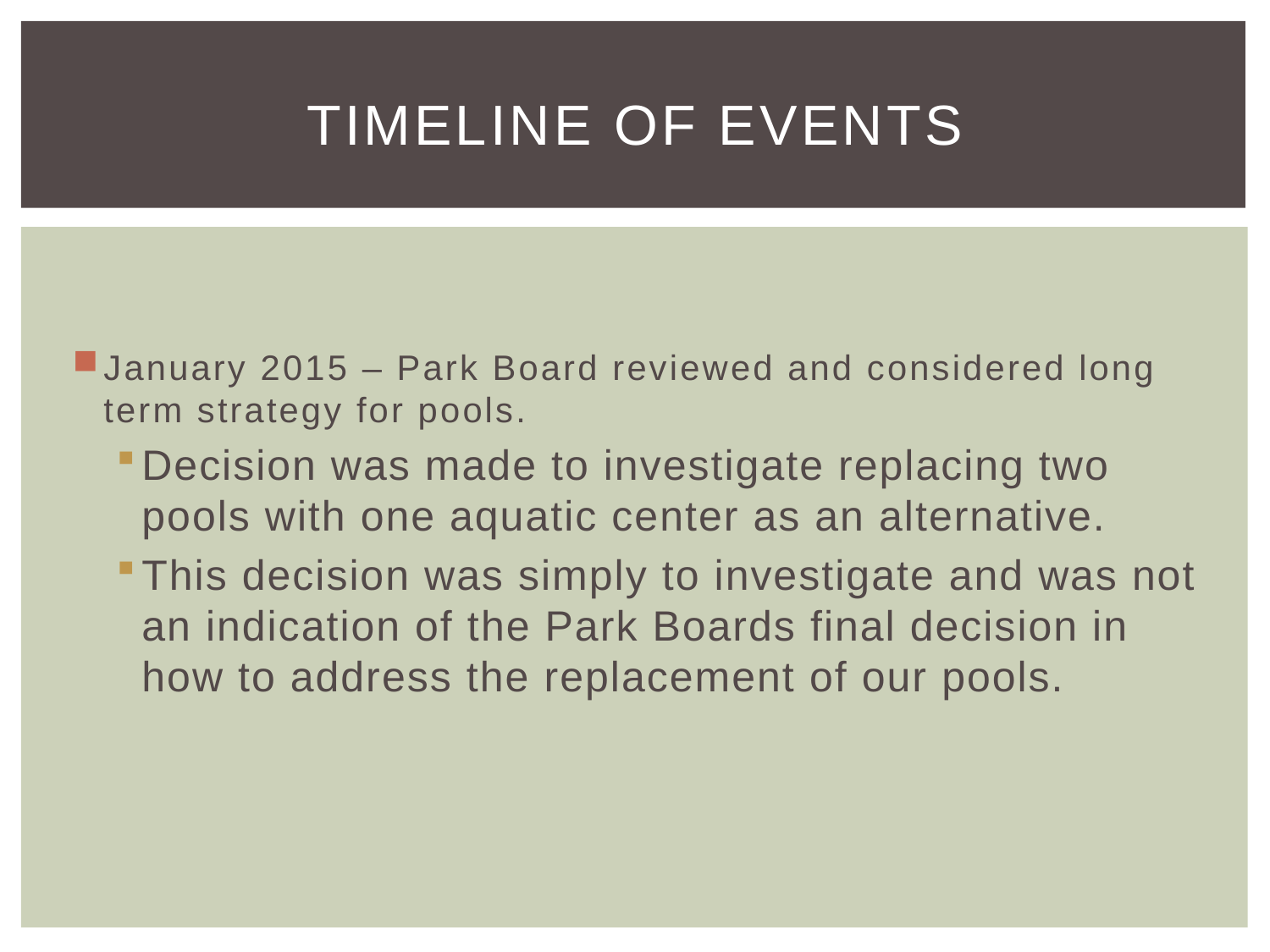

# Timeline of Events
January 2015 – Park Board reviewed and considered long term strategy for pools.
Decision was made to investigate replacing two pools with one aquatic center as an alternative.
This decision was simply to investigate and was not an indication of the Park Boards final decision in how to address the replacement of our pools.